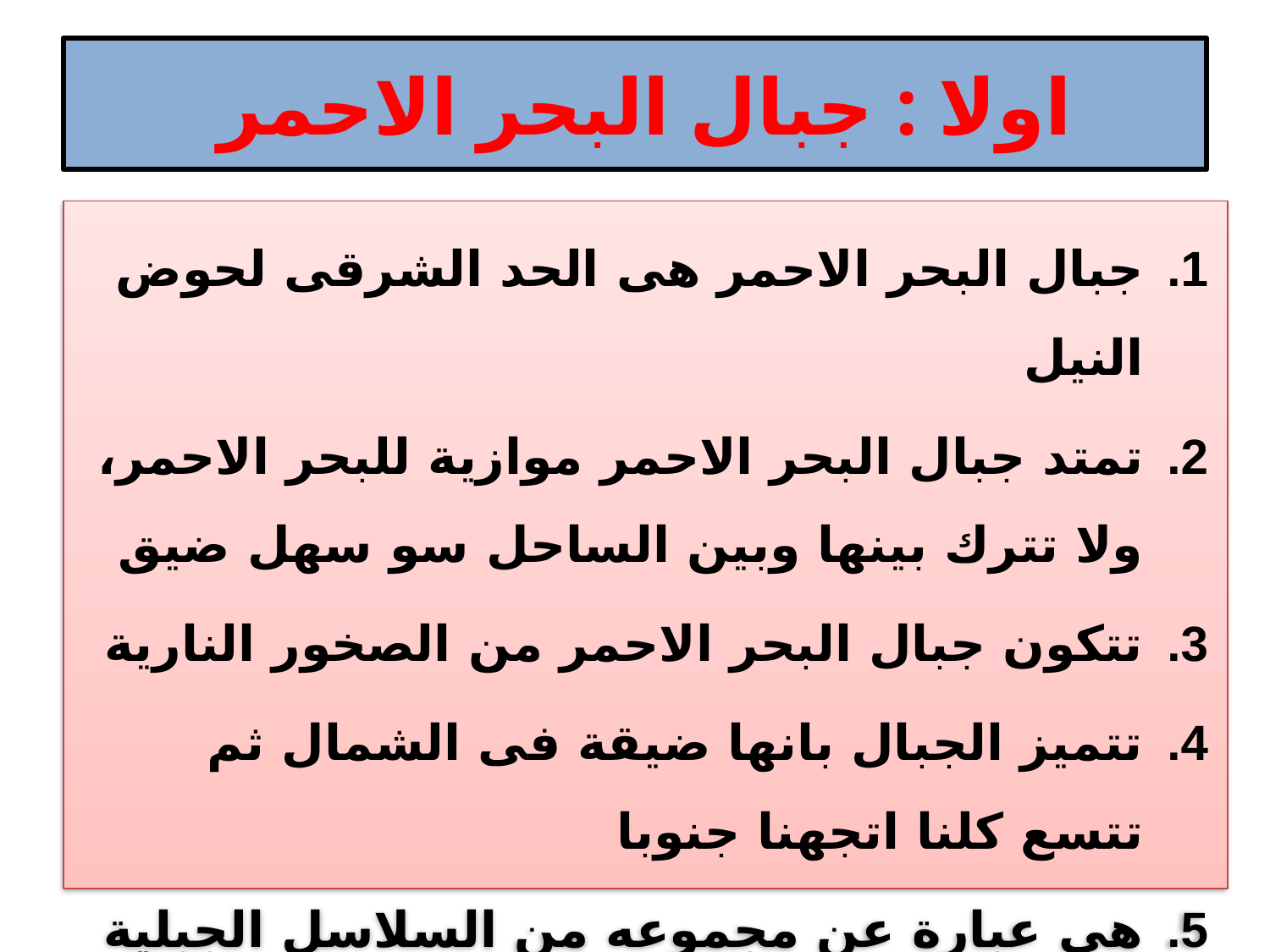

# اولا : جبال البحر الاحمر
جبال البحر الاحمر هى الحد الشرقى لحوض النيل
تمتد جبال البحر الاحمر موازية للبحر الاحمر، ولا تترك بينها وبين الساحل سو سهل ضيق
تتكون جبال البحر الاحمر من الصخور النارية
تتميز الجبال بانها ضيقة فى الشمال ثم تتسع كلنا اتجهنا جنوبا
هى عبارة عن مجموعه من السلاسل الجبلية تمتد موازية لبعضها تبرز منها قمم جبلية عالية اهمها جبل الشايب 2184م